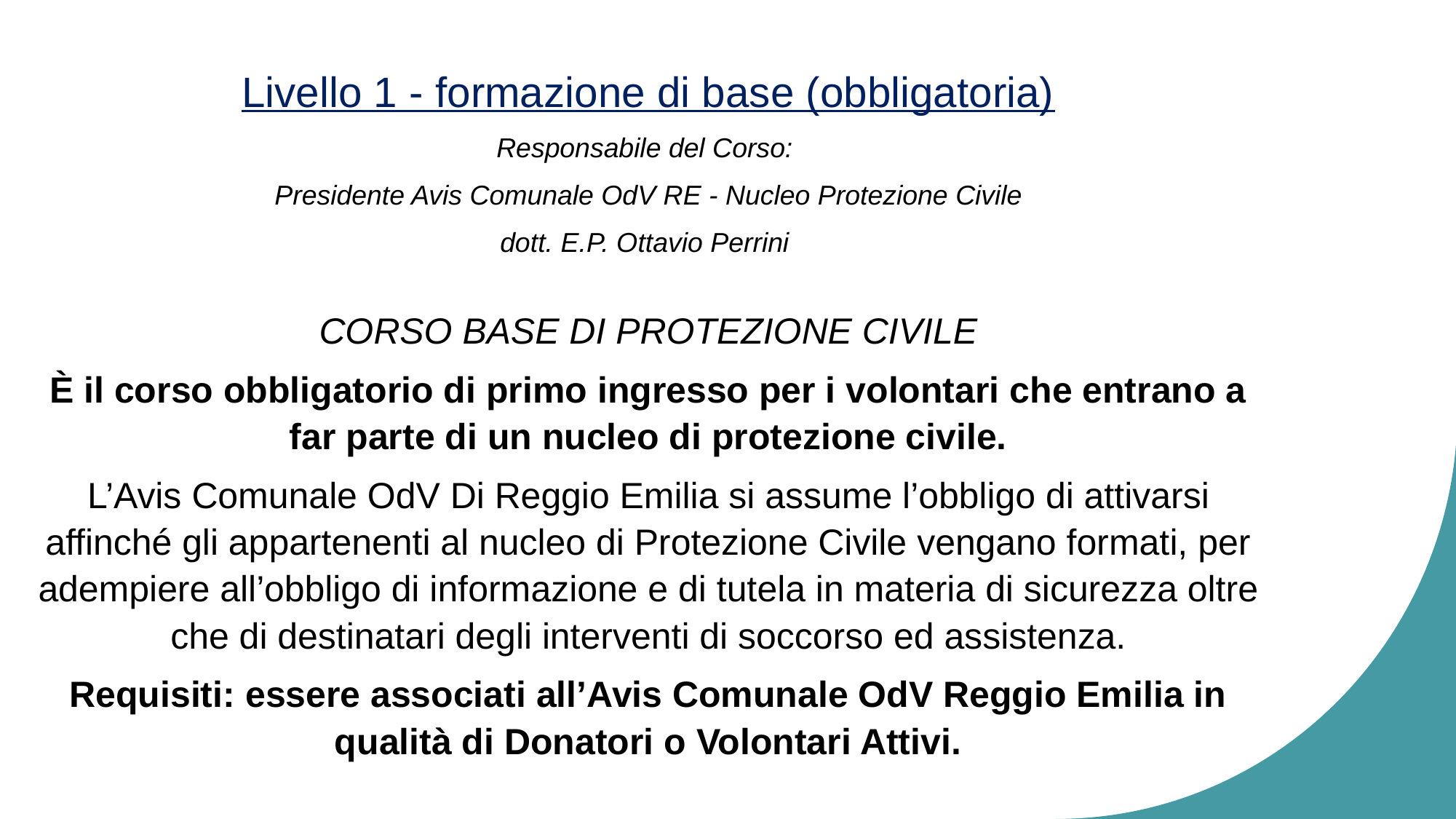

Livello 1 - formazione di base (obbligatoria)
Responsabile del Corso:
Presidente Avis Comunale OdV RE - Nucleo Protezione Civile
dott. E.P. Ottavio Perrini
CORSO BASE DI PROTEZIONE CIVILE
È il corso obbligatorio di primo ingresso per i volontari che entrano a far parte di un nucleo di protezione civile.
L’Avis Comunale OdV Di Reggio Emilia si assume l’obbligo di attivarsi affinché gli appartenenti al nucleo di Protezione Civile vengano formati, per adempiere all’obbligo di informazione e di tutela in materia di sicurezza oltre che di destinatari degli interventi di soccorso ed assistenza.
Requisiti: essere associati all’Avis Comunale OdV Reggio Emilia in qualità di Donatori o Volontari Attivi.